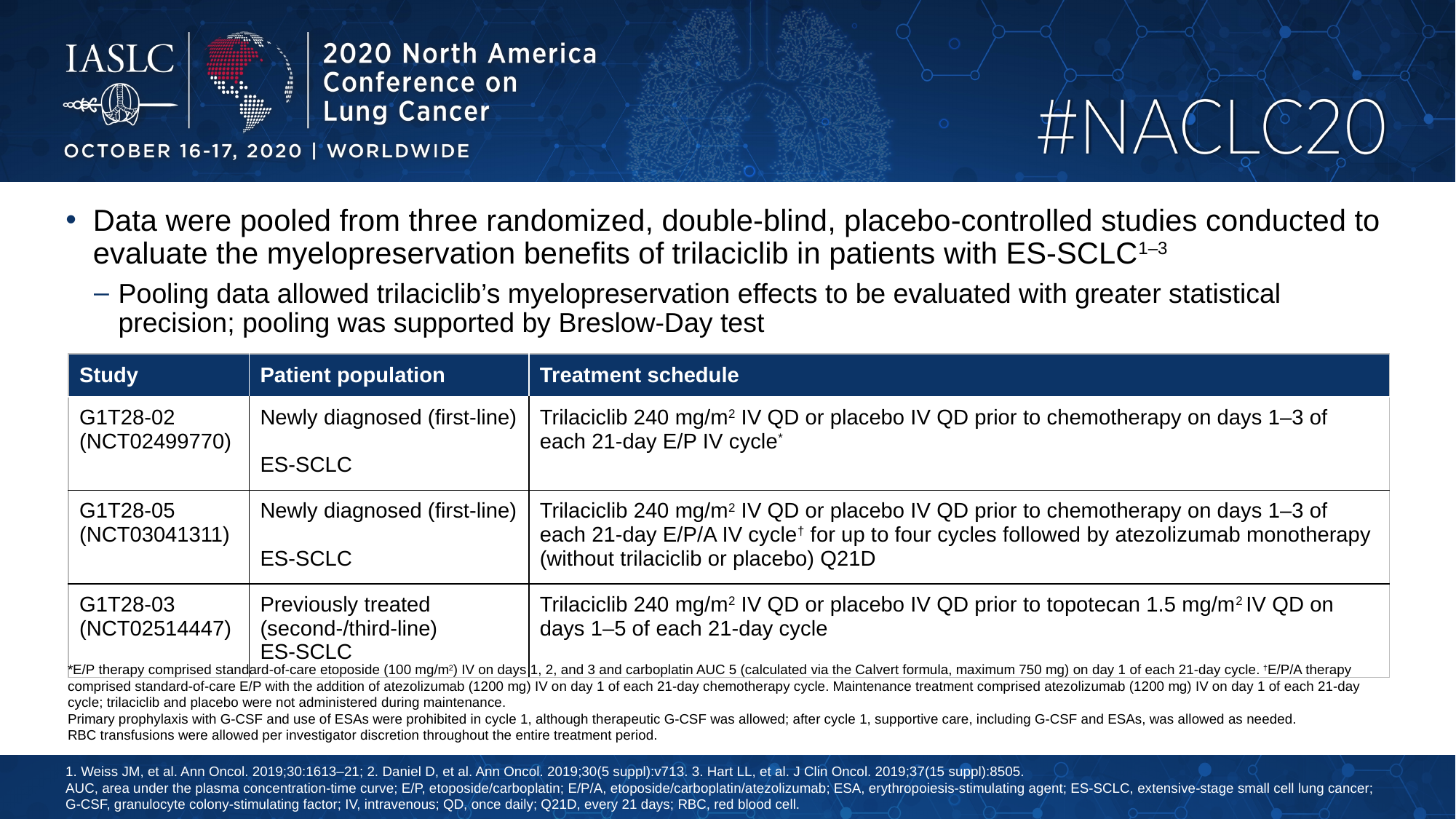

Data were pooled from three randomized, double-blind, placebo-controlled studies conducted to evaluate the myelopreservation benefits of trilaciclib in patients with ES-SCLC1–3
Pooling data allowed trilaciclib’s myelopreservation effects to be evaluated with greater statistical precision; pooling was supported by Breslow-Day test

| Study | Patient population | Treatment schedule |
| --- | --- | --- |
| G1T28-02 (NCT02499770) | Newly diagnosed (first-line) ES-SCLC | Trilaciclib 240 mg/m2 IV QD or placebo IV QD prior to chemotherapy on days 1–3 of each 21-day E/P IV cycle\* |
| G1T28-05 (NCT03041311) | Newly diagnosed (first-line) ES-SCLC | Trilaciclib 240 mg/m2 IV QD or placebo IV QD prior to chemotherapy on days 1–3 of each 21-day E/P/A IV cycle† for up to four cycles followed by atezolizumab monotherapy (without trilaciclib or placebo) Q21D |
| G1T28-03 (NCT02514447) | Previously treated (second-/third-line) ES-SCLC | Trilaciclib 240 mg/m2 IV QD or placebo IV QD prior to topotecan 1.5 mg/m2 IV QD on days 1–5 of each 21-day cycle |
*E/P therapy comprised standard-of-care etoposide (100 mg/m2) IV on days 1, 2, and 3 and carboplatin AUC 5 (calculated via the Calvert formula, maximum 750 mg) on day 1 of each 21-day cycle. †E/P/A therapy comprised standard-of-care E/P with the addition of atezolizumab (1200 mg) IV on day 1 of each 21-day chemotherapy cycle. Maintenance treatment comprised atezolizumab (1200 mg) IV on day 1 of each 21-day cycle; trilaciclib and placebo were not administered during maintenance.
Primary prophylaxis with G-CSF and use of ESAs were prohibited in cycle 1, although therapeutic G-CSF was allowed; after cycle 1, supportive care, including G-CSF and ESAs, was allowed as needed.
RBC transfusions were allowed per investigator discretion throughout the entire treatment period.
1. Weiss JM, et al. Ann Oncol. 2019;30:1613–21; 2. Daniel D, et al. Ann Oncol. 2019;30(5 suppl):v713. 3. Hart LL, et al. J Clin Oncol. 2019;37(15 suppl):8505.
AUC, area under the plasma concentration-time curve; E/P, etoposide/carboplatin; E/P/A, etoposide/carboplatin/atezolizumab; ESA, erythropoiesis-stimulating agent; ES-SCLC, extensive-stage small cell lung cancer;
G-CSF, granulocyte colony-stimulating factor; IV, intravenous; QD, once daily; Q21D, every 21 days; RBC, red blood cell.